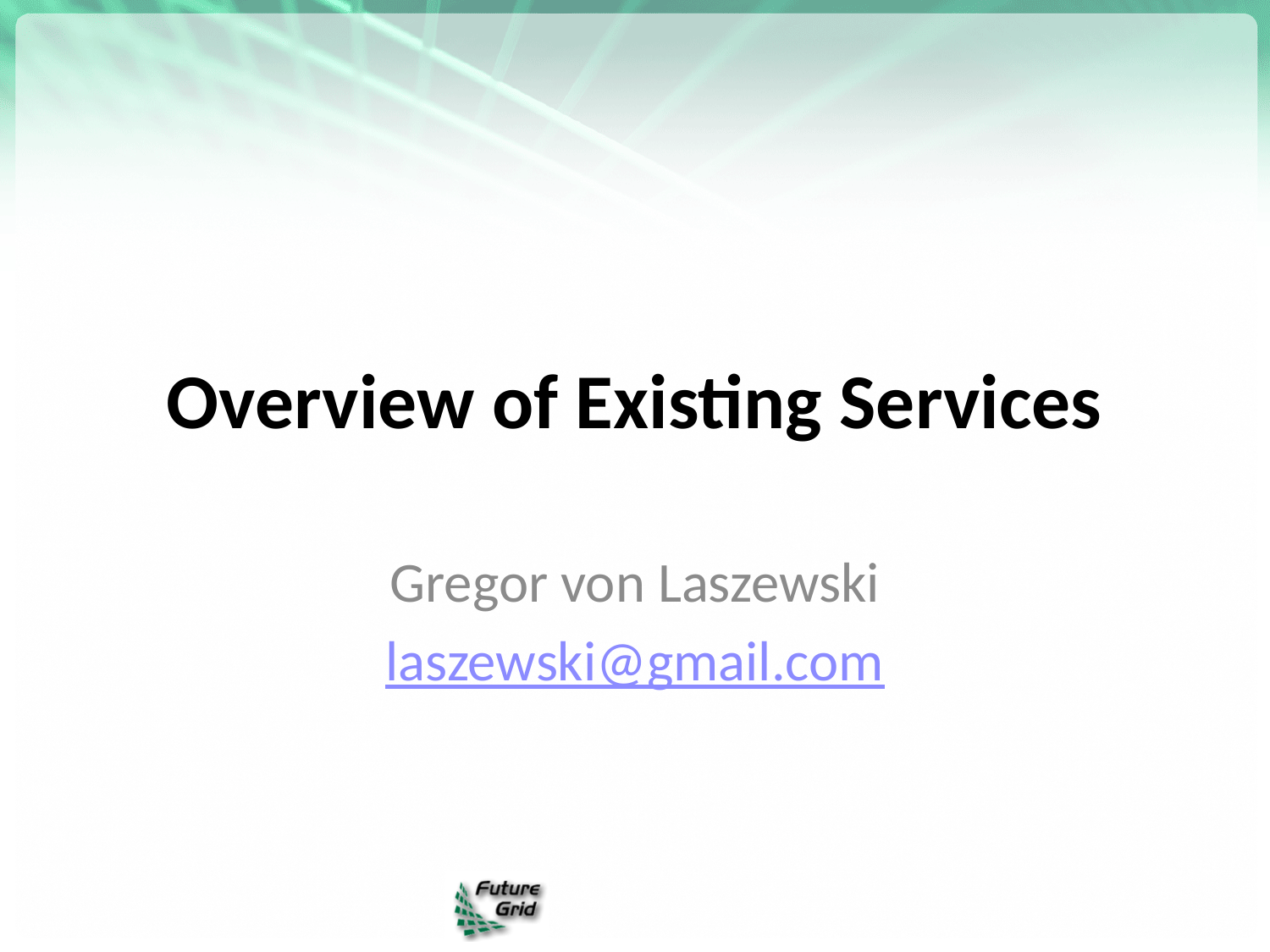

# Overview of Existing Services
Gregor von Laszewski
laszewski@gmail.com